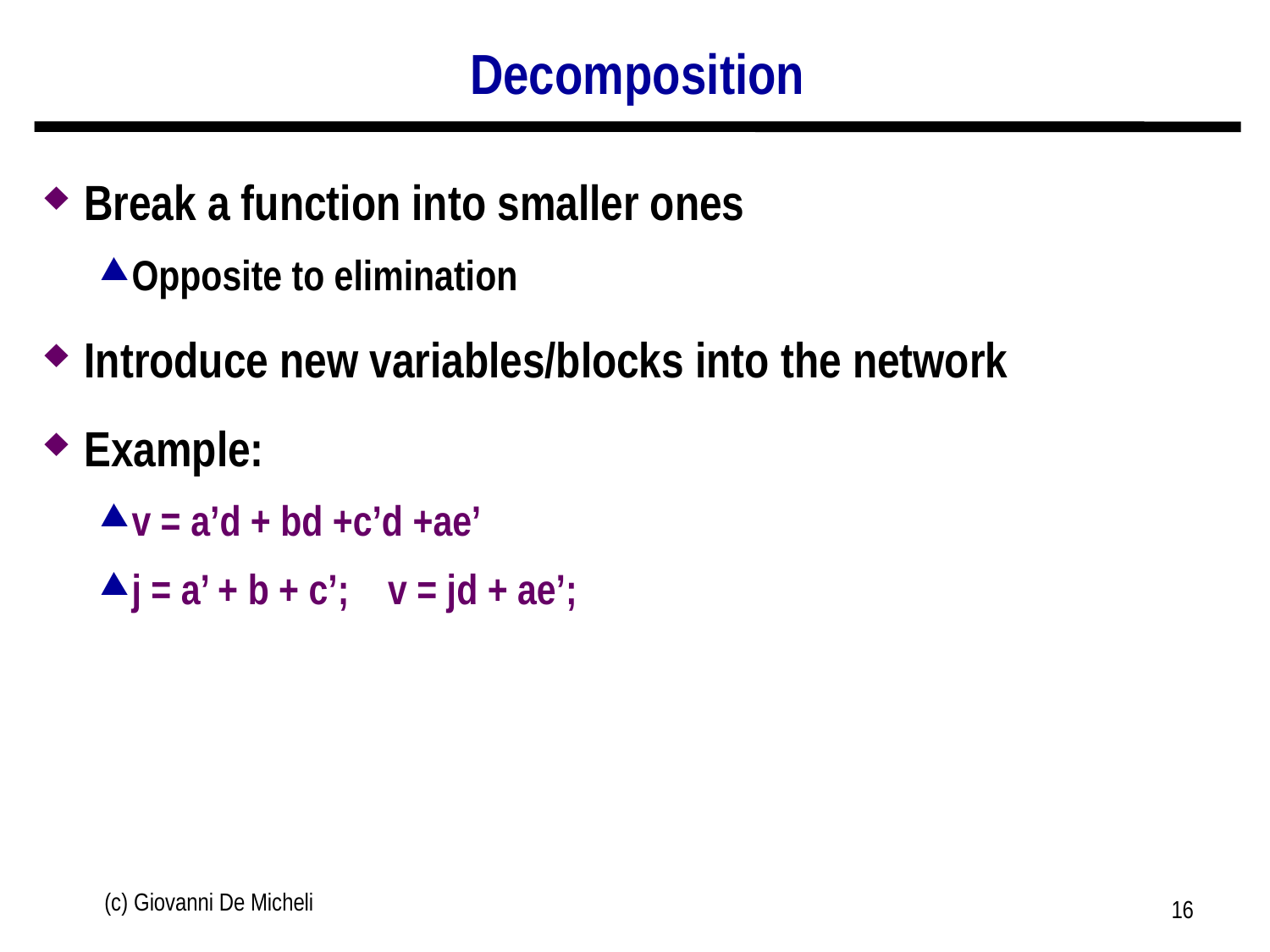

# Decomposition
Break a function into smaller ones
Opposite to elimination
Introduce new variables/blocks into the network
Example:
v = a’d + bd +c’d +ae’
j = a’ + b + c’;    v = jd + ae’;
(c) Giovanni De Micheli
16